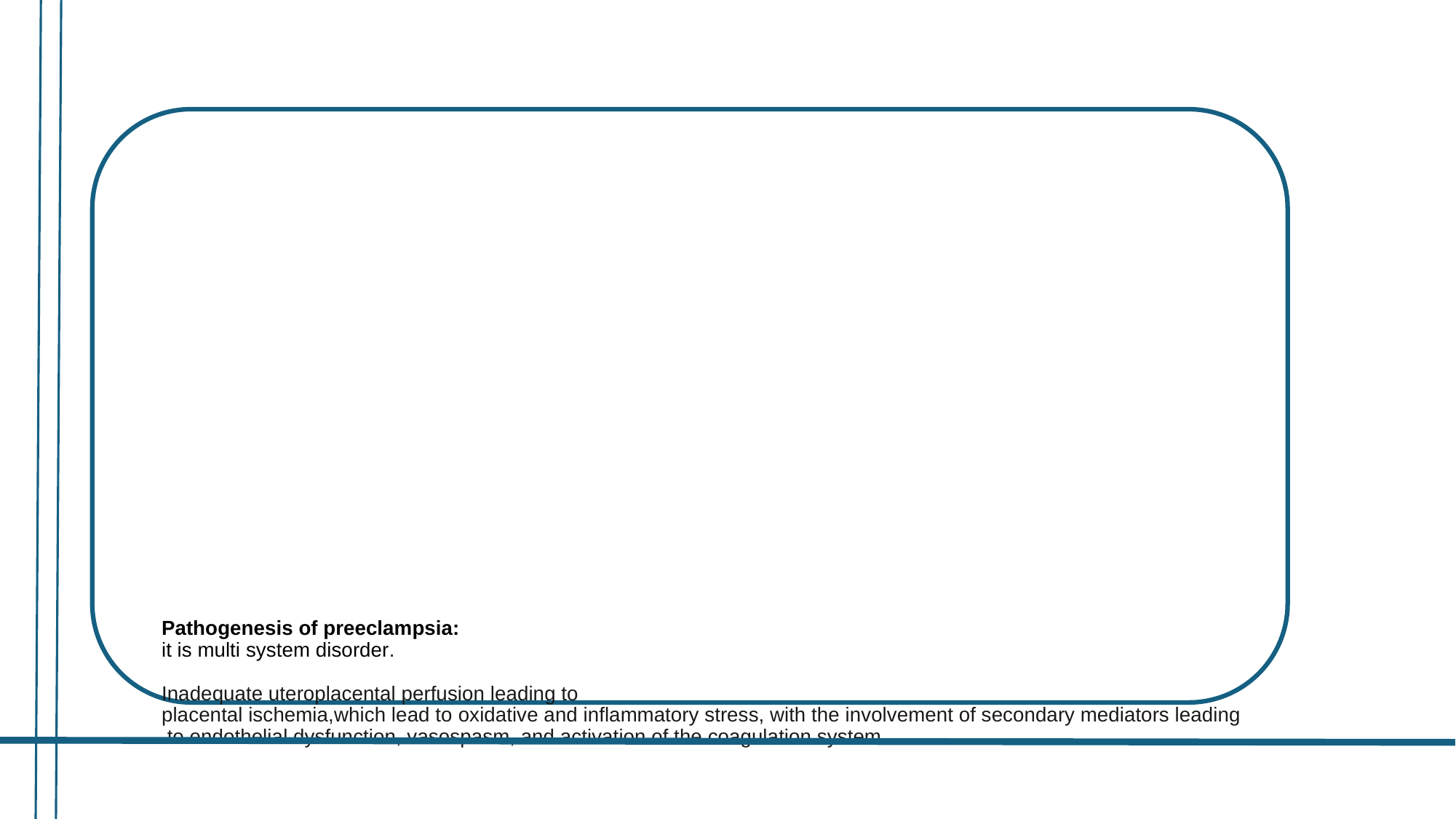

Treatment :
Admission
Hydration
# Pathogenesis of preeclampsia: it is multi system disorder. Inadequate uteroplacental perfusion leading to placental ischemia,which lead to oxidative and inflammatory stress, with the involvement of secondary mediators leading to endothelial dysfunction, vasospasm, and activation of the coagulation system.